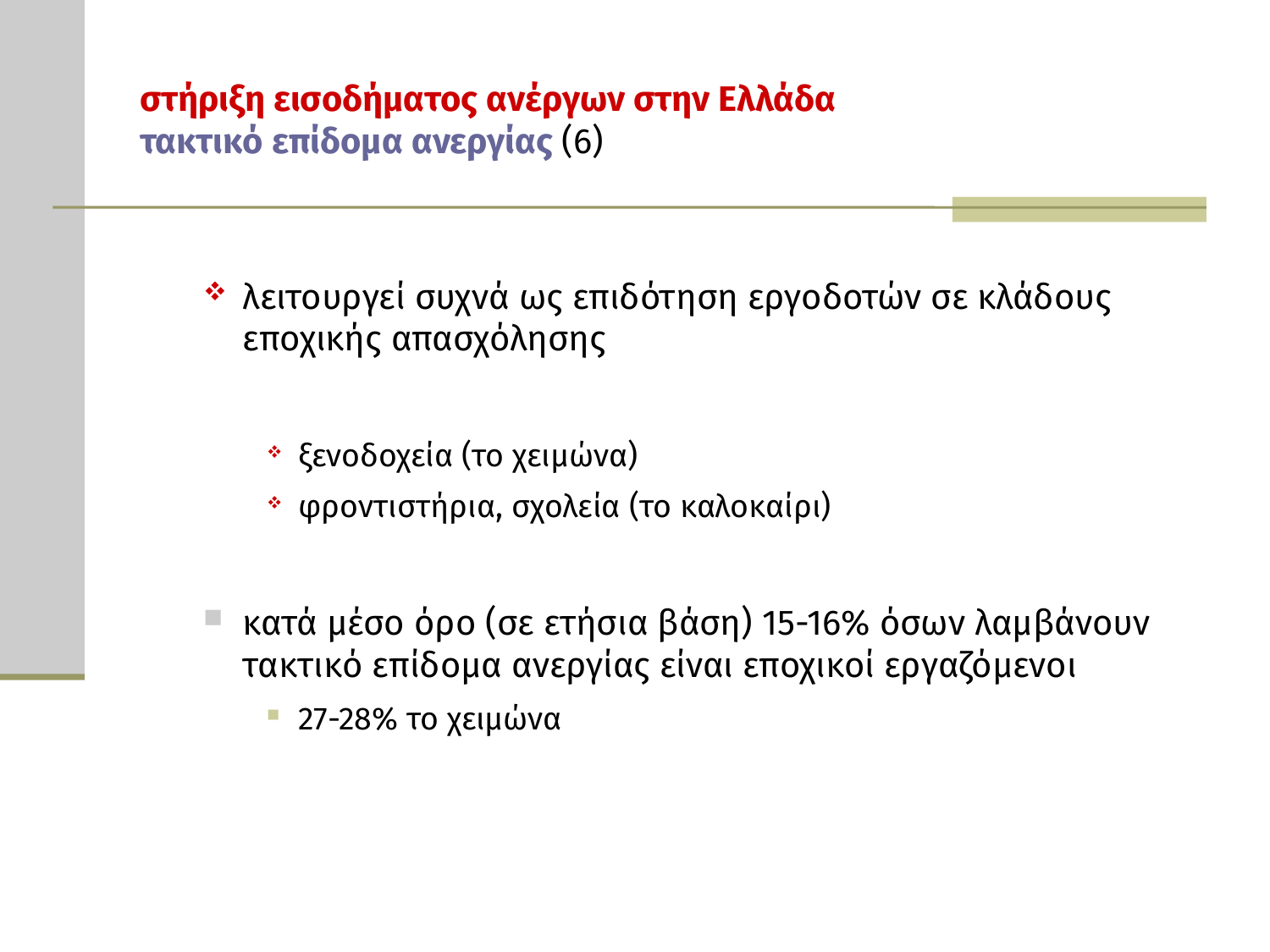

# στήριξη εισοδήματος ανέργων στην Ελλάδα τακτικό επίδομα ανεργίας (6)

λειτουργεί συχνά ως επιδότηση εργοδοτών σε κλάδους εποχικής απασχόλησης

ξενοδοχεία (το χειμώνα)
φροντιστήρια, σχολεία (το καλοκαίρι)

κατά μέσο όρο (σε ετήσια βάση) 15-16% όσων λαμβάνουν τακτικό επίδομα ανεργίας είναι εποχικοί εργαζόμενοι
27-28% το χειμώνα